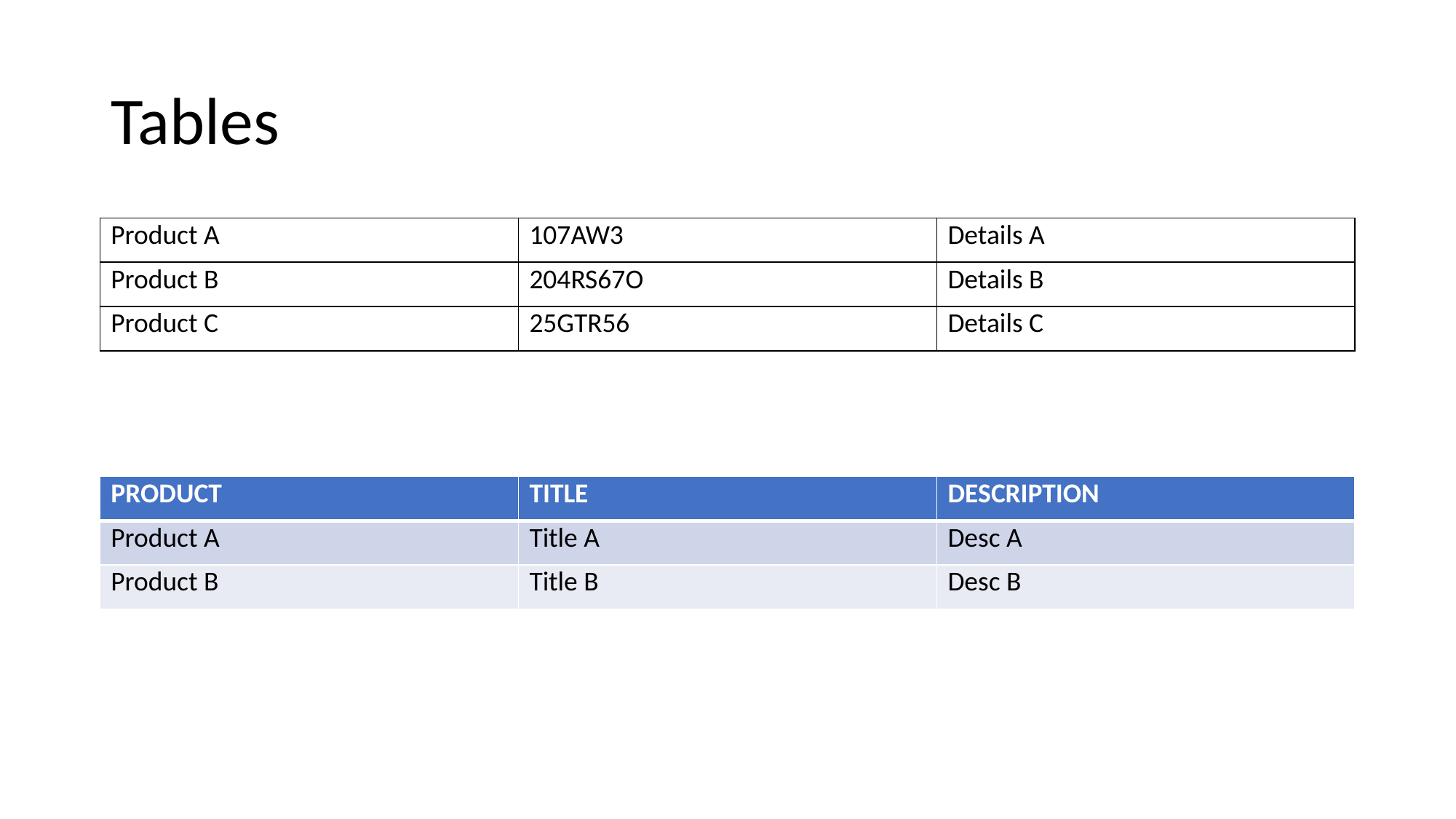

# Tables
| Product A | 107AW3 | Details A |
| --- | --- | --- |
| Product B | 204RS67O | Details B |
| Product C | 25GTR56 | Details C |
| PRODUCT | TITLE | DESCRIPTION |
| --- | --- | --- |
| Product A | Title A | Desc A |
| Product B | Title B | Desc B |